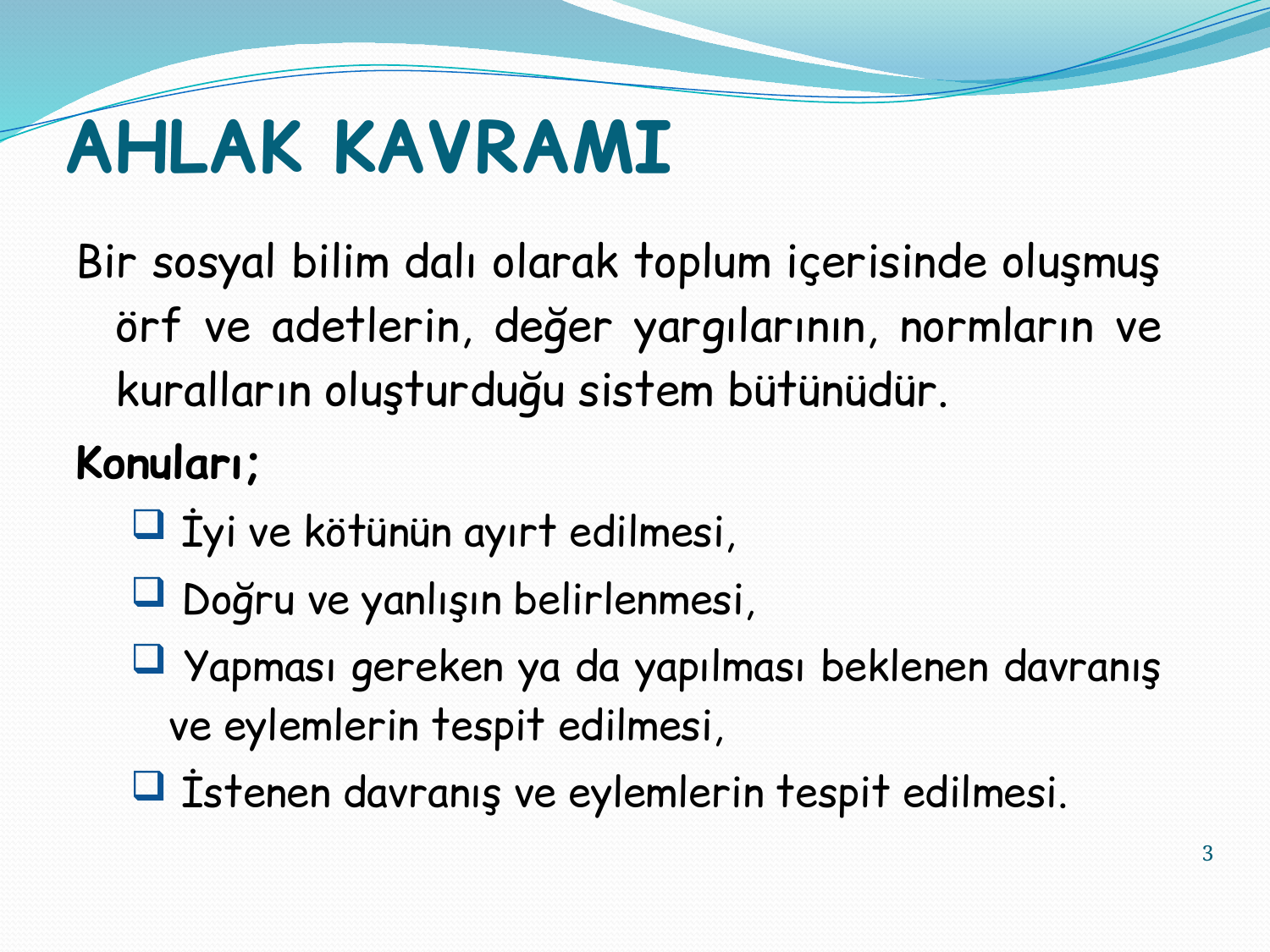

# AHLAK KAVRAMI
Bir sosyal bilim dalı olarak toplum içerisinde oluşmuş örf ve adetlerin, değer yargılarının, normların ve kuralların oluşturduğu sistem bütünüdür.
Konuları;
 İyi ve kötünün ayırt edilmesi,
 Doğru ve yanlışın belirlenmesi,
 Yapması gereken ya da yapılması beklenen davranış ve eylemlerin tespit edilmesi,
 İstenen davranış ve eylemlerin tespit edilmesi.
3